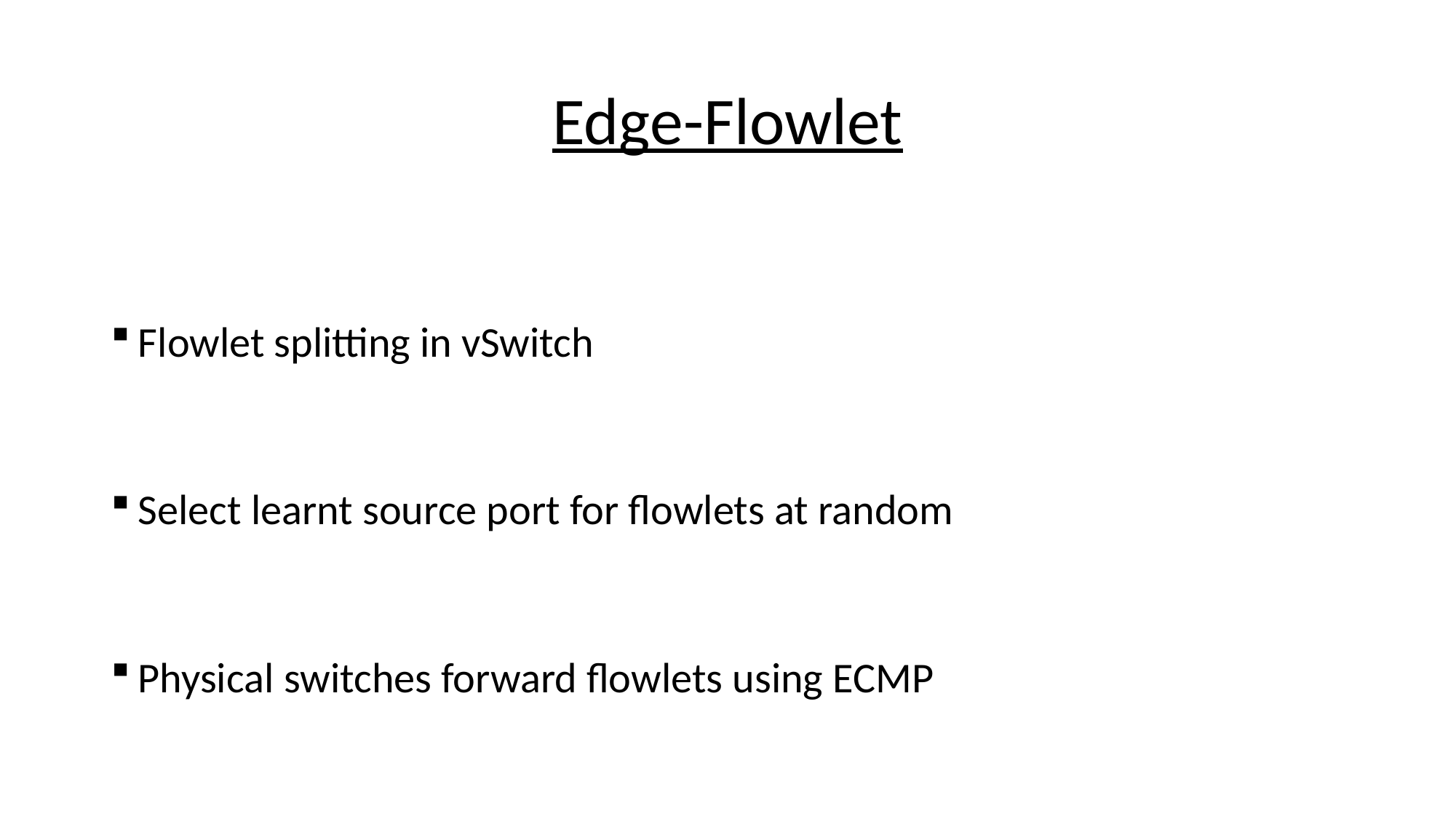

# Edge-Flowlet
Flowlet splitting in vSwitch
Select learnt source port for flowlets at random
Physical switches forward flowlets using ECMP